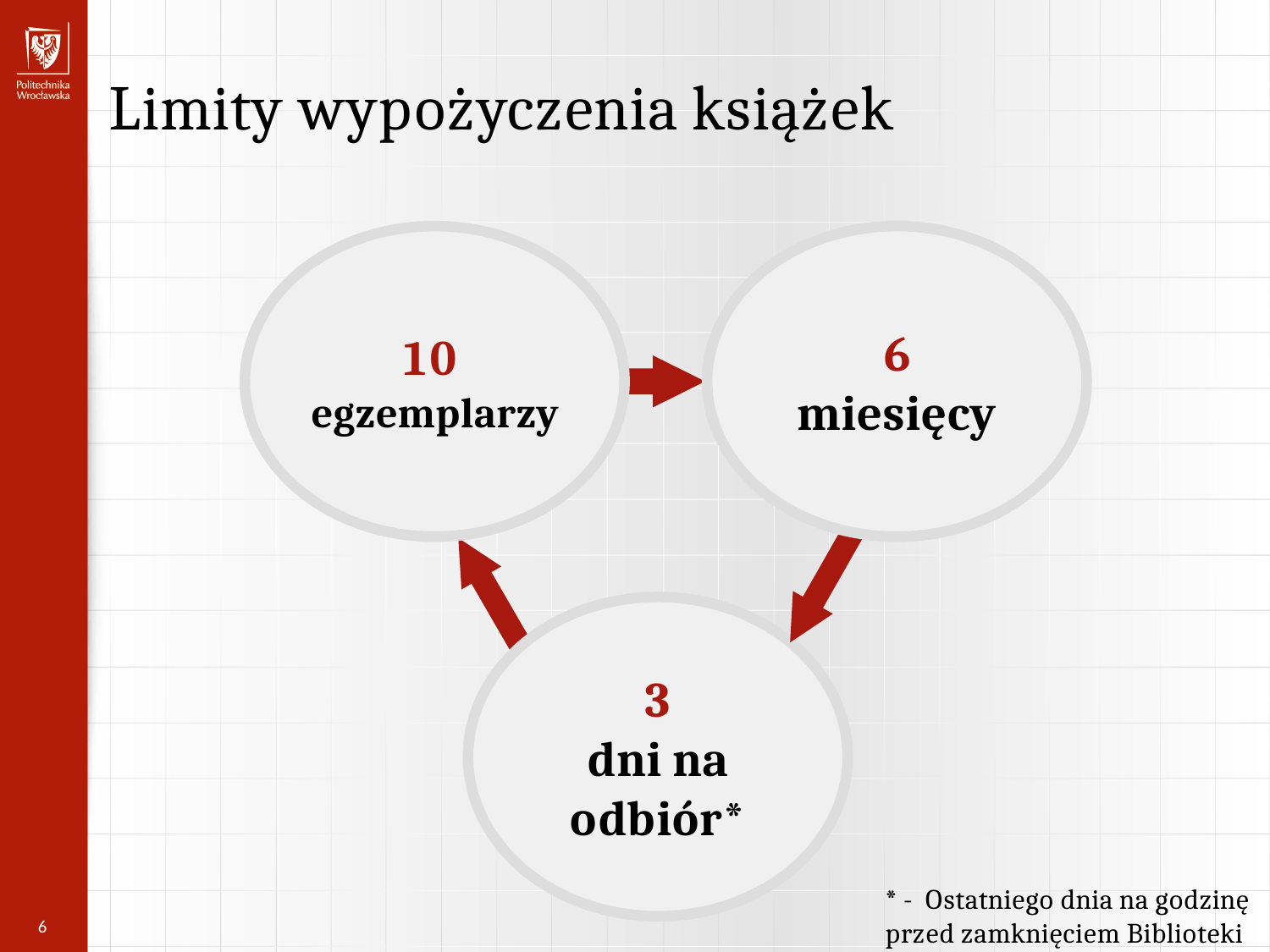

# Limity wypożyczenia książek
10
egzemplarzy
6
miesięcy

3
dni na odbiór*
* -  Ostatniego dnia na godzinę przed zamknięciem Biblioteki